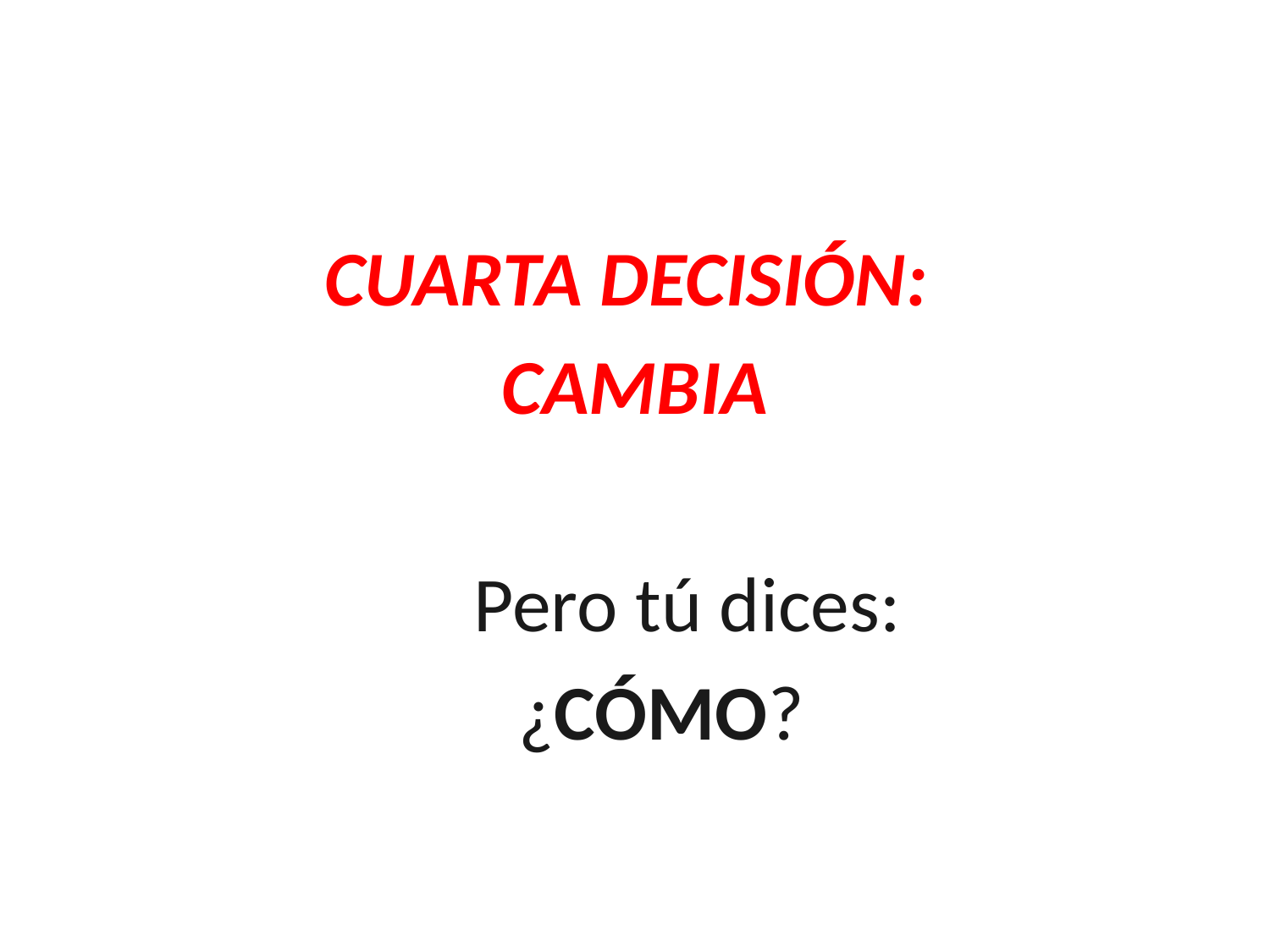

CUARTA DECISIÓN:
CAMBIA

      Pero tú dices:
   ¿CÓMO?